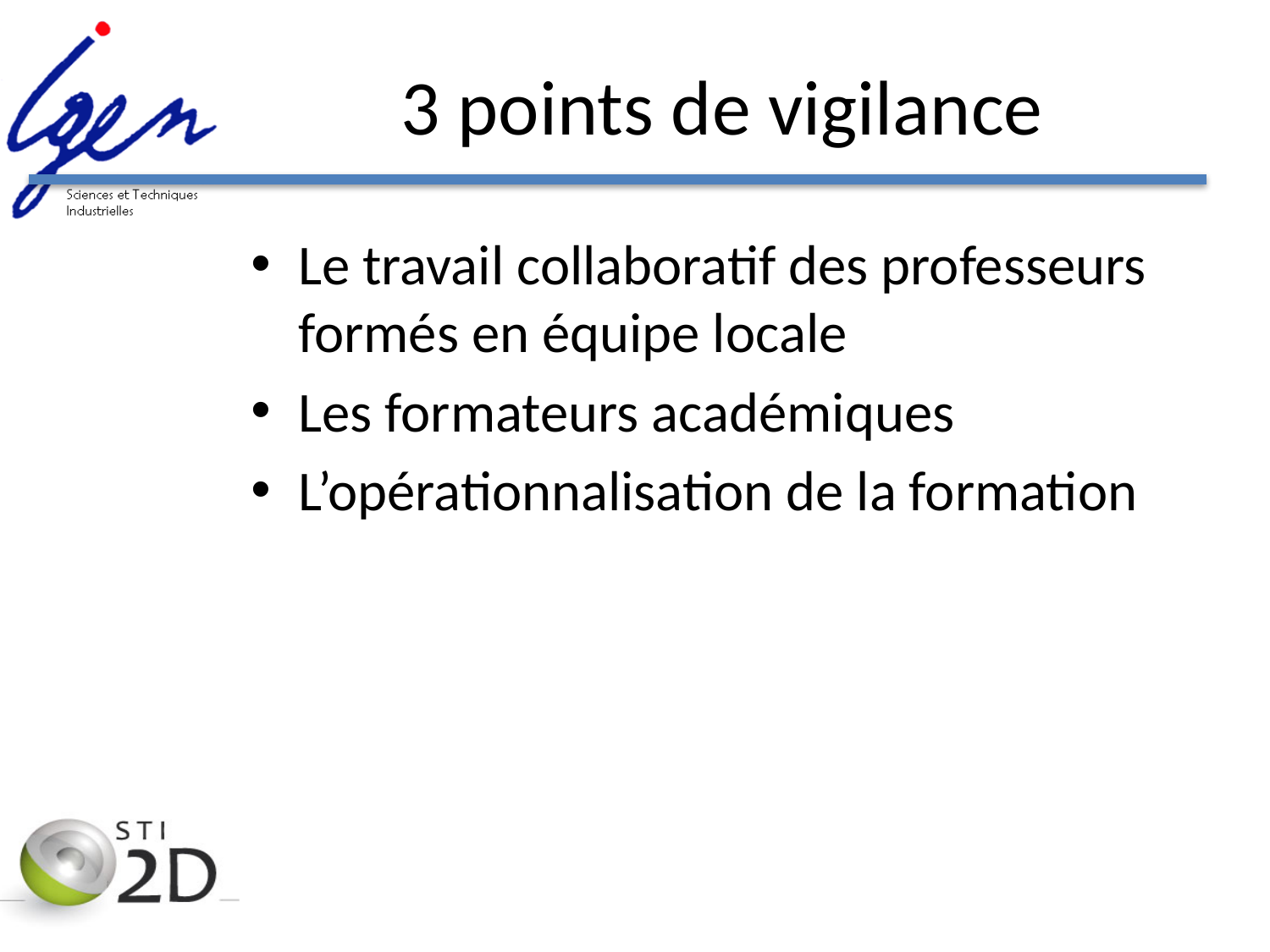

# 3 points de vigilance
Le travail collaboratif des professeurs formés en équipe locale
Les formateurs académiques
L’opérationnalisation de la formation